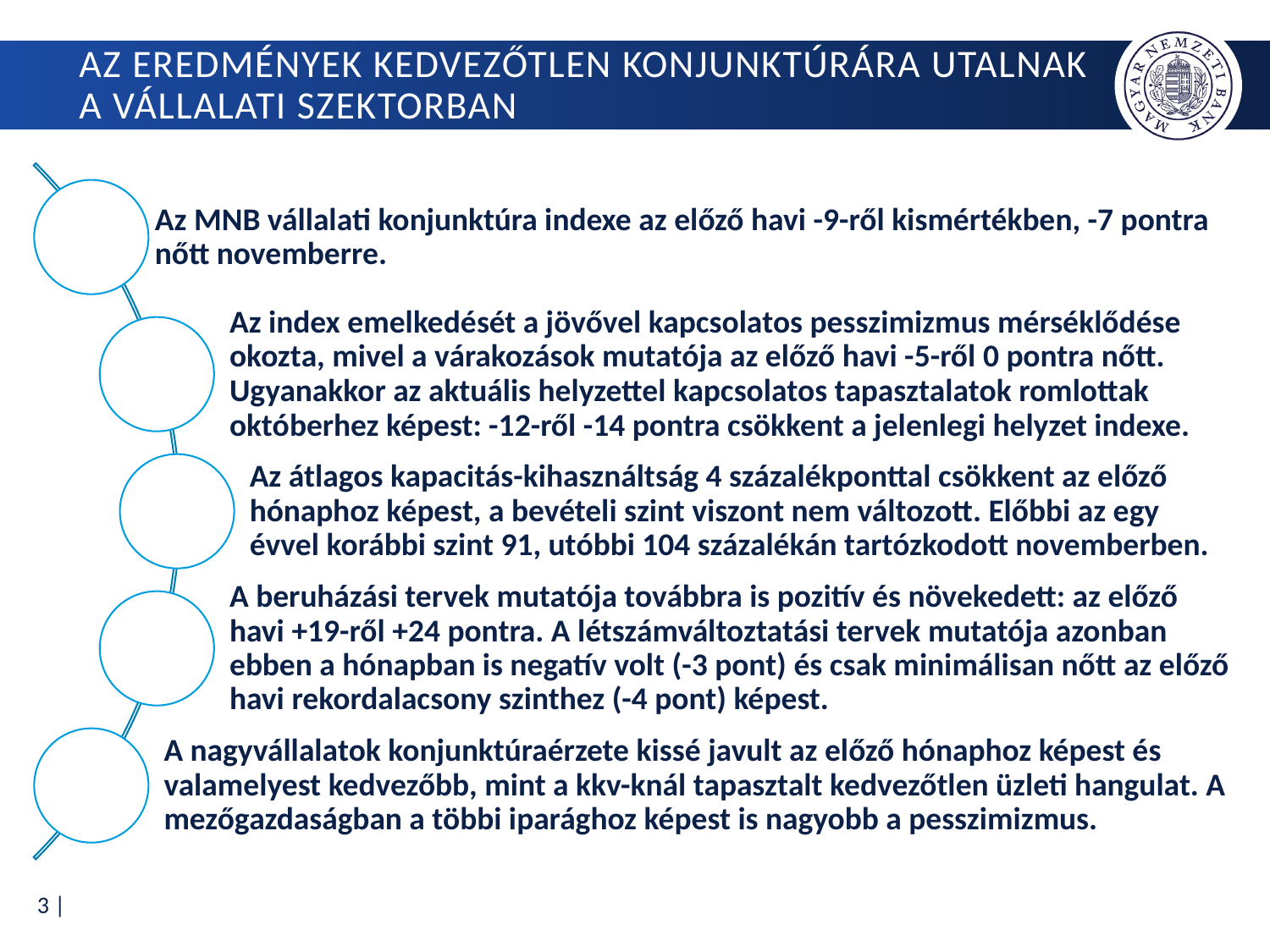

# Az eredmények kedvezőtlen konjunktúrára utalnak a vállalati szektorban
Az MNB vállalati konjunktúra indexe az előző havi -9-ről kismértékben, -7 pontra nőtt novemberre.
Az index emelkedését a jövővel kapcsolatos pesszimizmus mérséklődése okozta, mivel a várakozások mutatója az előző havi -5-ről 0 pontra nőtt. Ugyanakkor az aktuális helyzettel kapcsolatos tapasztalatok romlottak októberhez képest: -12-ről -14 pontra csökkent a jelenlegi helyzet indexe.
Az átlagos kapacitás-kihasználtság 4 százalékponttal csökkent az előző hónaphoz képest, a bevételi szint viszont nem változott. Előbbi az egy évvel korábbi szint 91, utóbbi 104 százalékán tartózkodott novemberben.
A beruházási tervek mutatója továbbra is pozitív és növekedett: az előző havi +19-ről +24 pontra. A létszámváltoztatási tervek mutatója azonban ebben a hónapban is negatív volt (-3 pont) és csak minimálisan nőtt az előző havi rekordalacsony szinthez (-4 pont) képest.
A nagyvállalatok konjunktúraérzete kissé javult az előző hónaphoz képest és valamelyest kedvezőbb, mint a kkv-knál tapasztalt kedvezőtlen üzleti hangulat. A mezőgazdaságban a többi iparághoz képest is nagyobb a pesszimizmus.